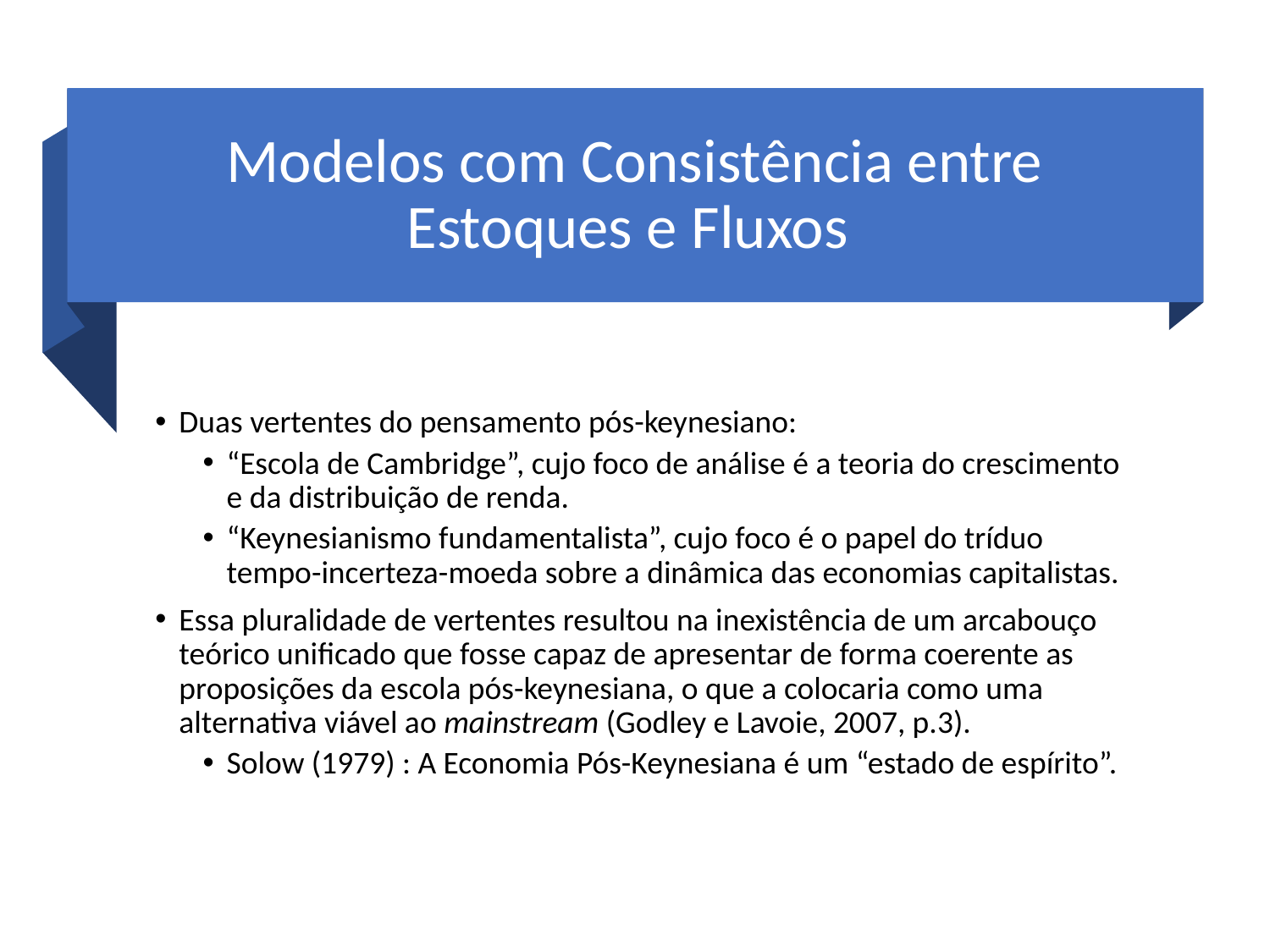

# Modelos com Consistência entre Estoques e Fluxos

Duas vertentes do pensamento pós-keynesiano:
“Escola de Cambridge”, cujo foco de análise é a teoria do crescimento e da distribuição de renda.
“Keynesianismo fundamentalista”, cujo foco é o papel do tríduo tempo-incerteza-moeda sobre a dinâmica das economias capitalistas.
Essa pluralidade de vertentes resultou na inexistência de um arcabouço teórico unificado que fosse capaz de apresentar de forma coerente as proposições da escola pós-keynesiana, o que a colocaria como uma alternativa viável ao mainstream (Godley e Lavoie, 2007, p.3).
Solow (1979) : A Economia Pós-Keynesiana é um “estado de espírito”.